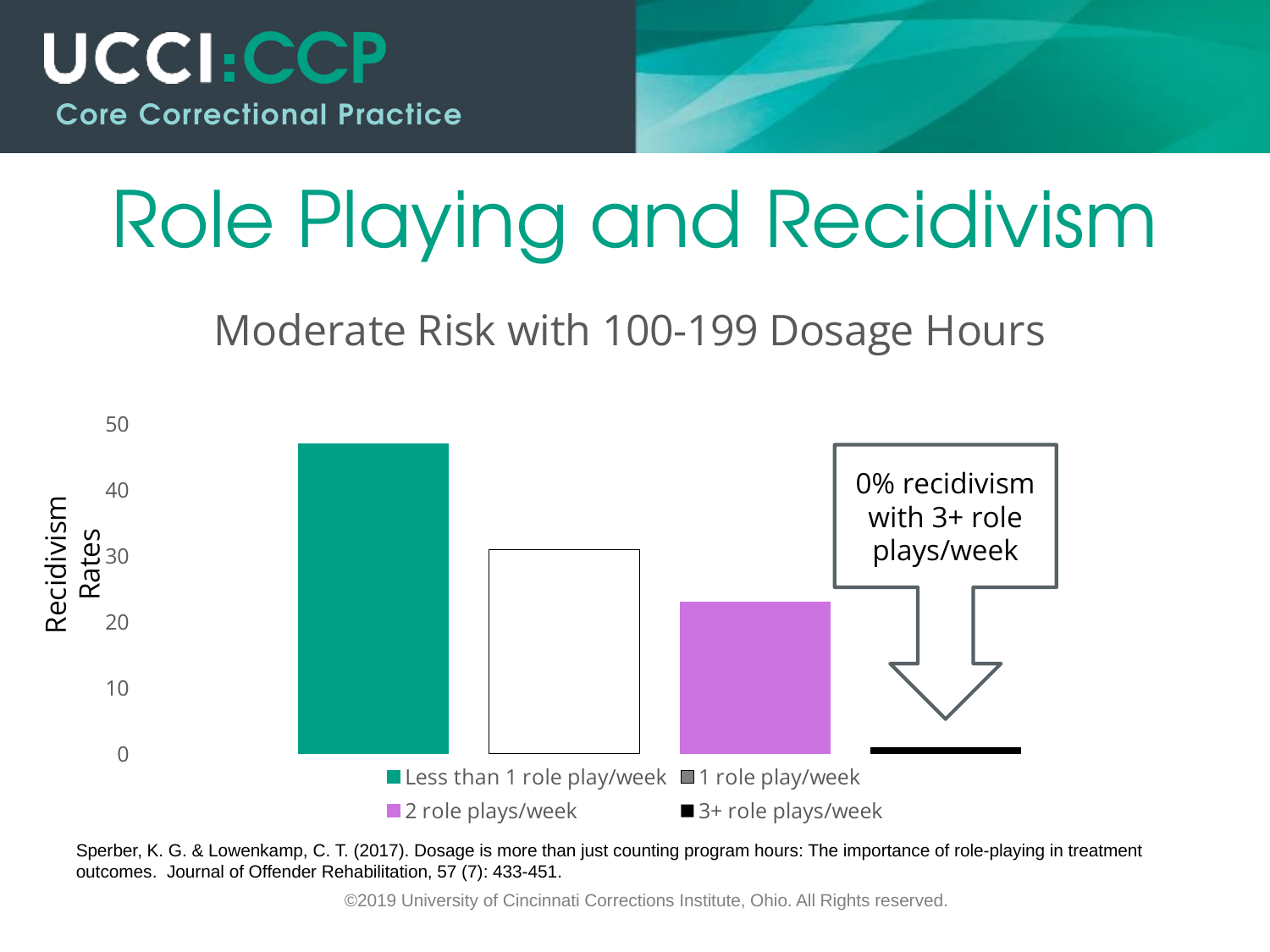

# Role Playing and Recidivism

### Chart: Moderate Risk with 100-199 Dosage Hours

| Category | Less than 1 role play/week | 1 role play/week | 2 role plays/week | 3+ role plays/week |
|---|---|---|---|---|
| 100-199 | 47.0 | 31.0 | 23.0 | 1.0 |
0% recidivism with 3+ role plays/week
Recidivism Rates
Sperber, K. G. & Lowenkamp, C. T. (2017). Dosage is more than just counting program hours: The importance of role-playing in treatment outcomes.  Journal of Offender Rehabilitation, 57 (7): 433-451.